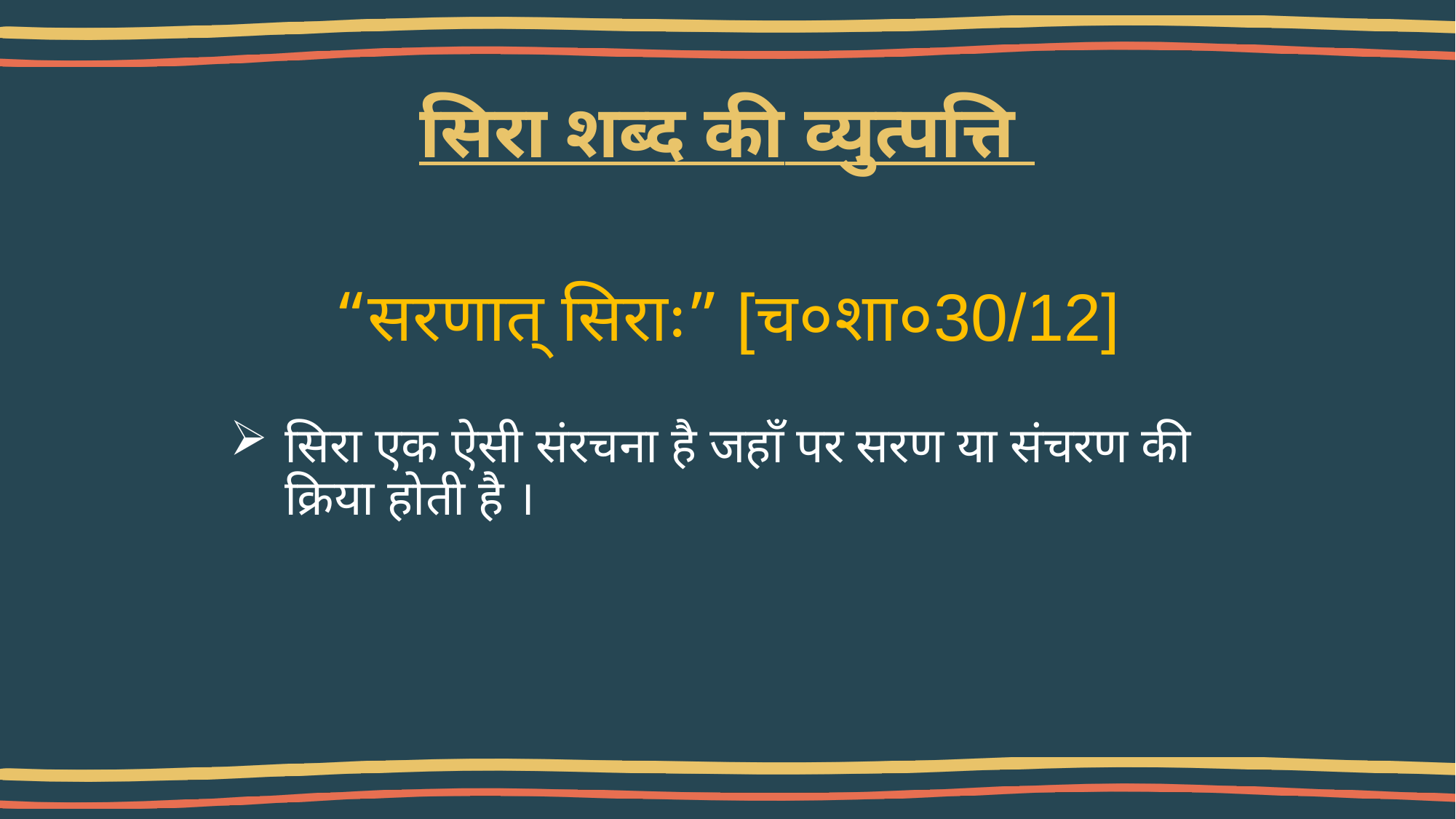

# सिरा शब्द की व्युत्पत्ति
“सरणात् सिराः” [च०शा०30/12]

सिरा एक ऐसी संरचना है जहाँ पर सरण या संचरण की क्रिया होती है ।